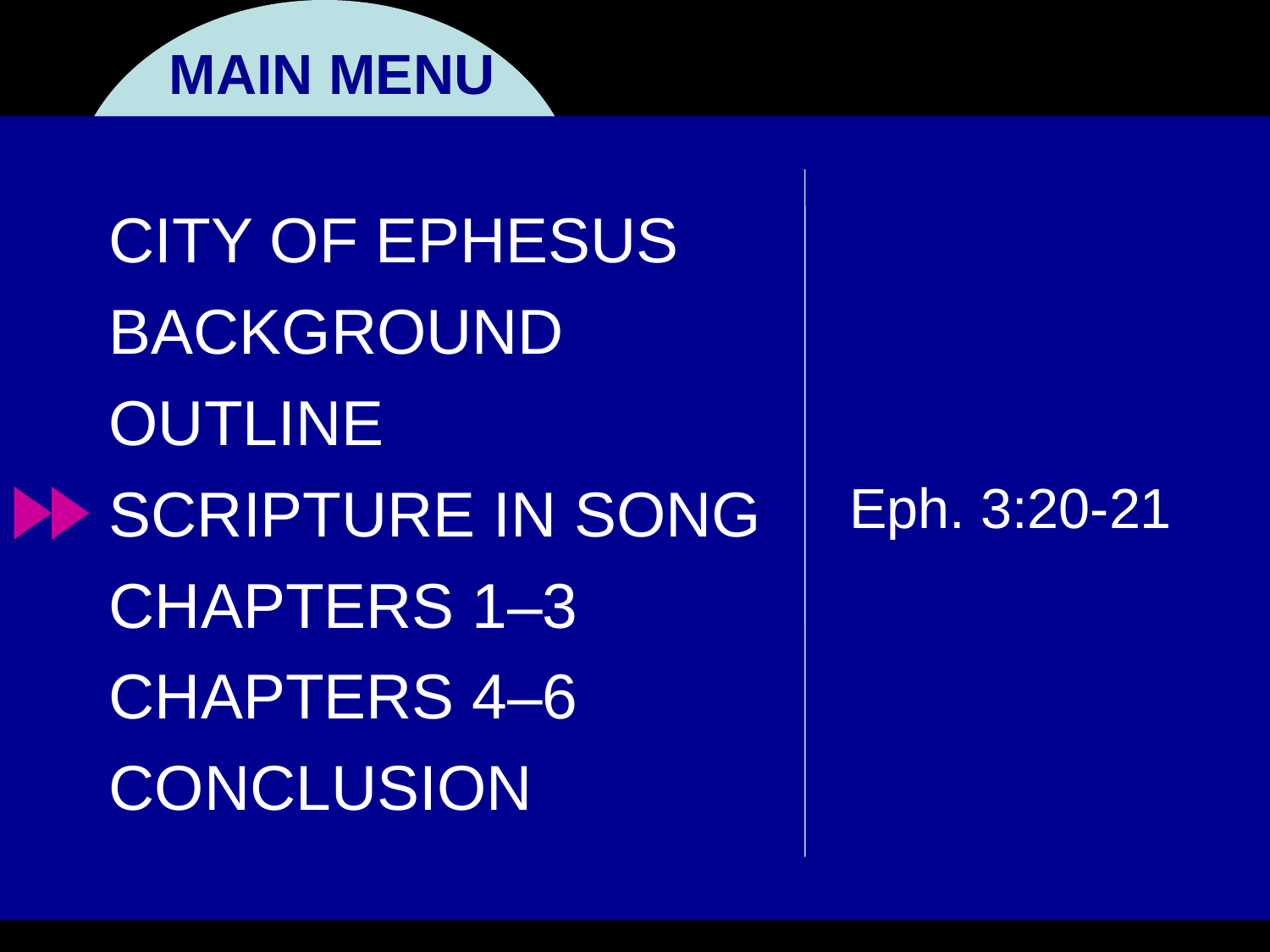

MAIN MENU
Scripture in Song

CITY OF EPHESUS
BACKGROUND
OUTLINE
SCRIPTURE IN SONG
CHAPTERS 1–3
CHAPTERS 4–6
CONCLUSION
Eph. 3:20-21